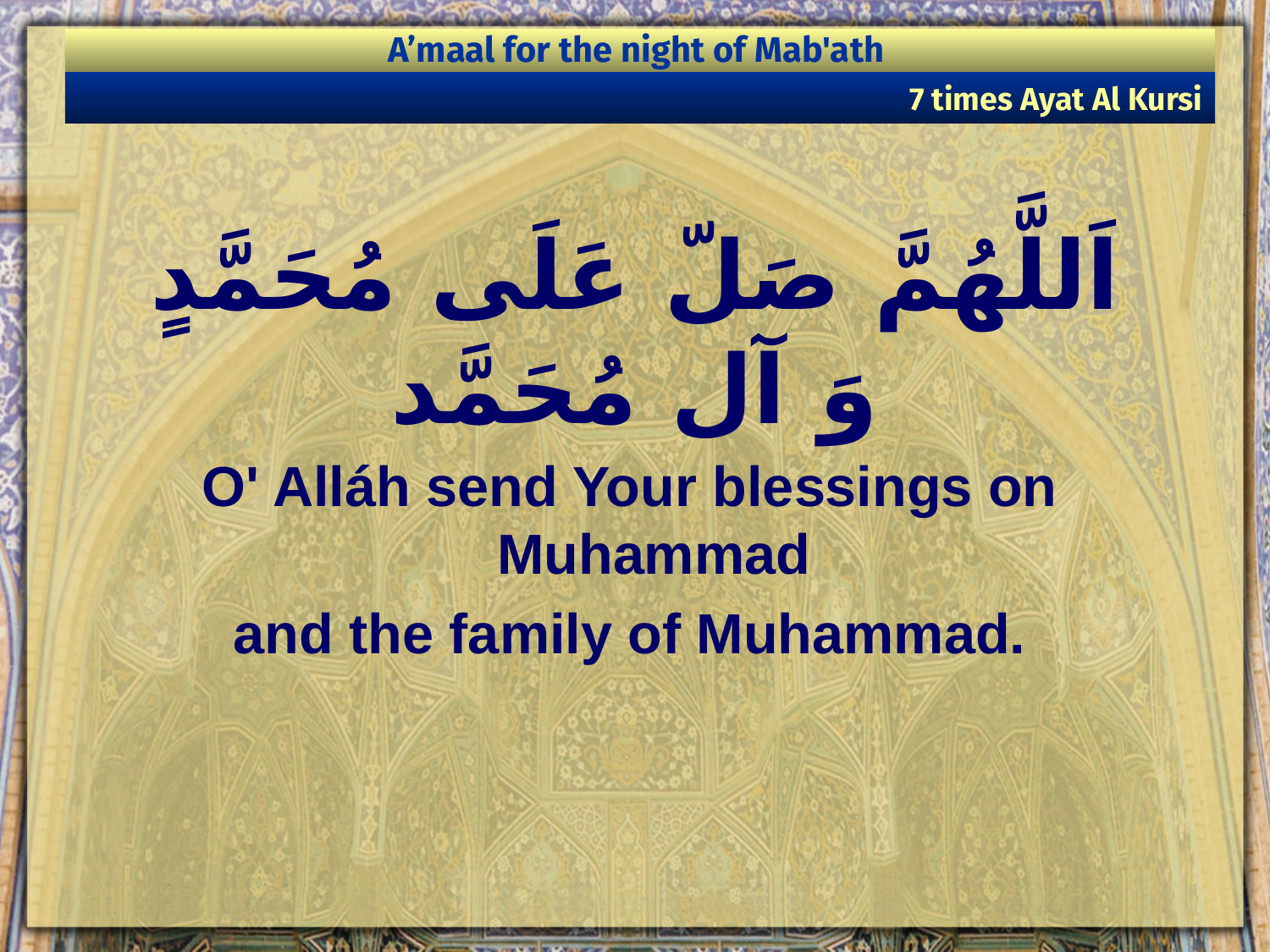

A’maal for the night of Mab'ath
7 times Ayat Al Kursi
اَللَّهُمَّ صَلّ عَلَى مُحَمَّدٍ وَ آل مُحَمَّد
O' Alláh send Your blessings on Muhammad
and the family of Muhammad.